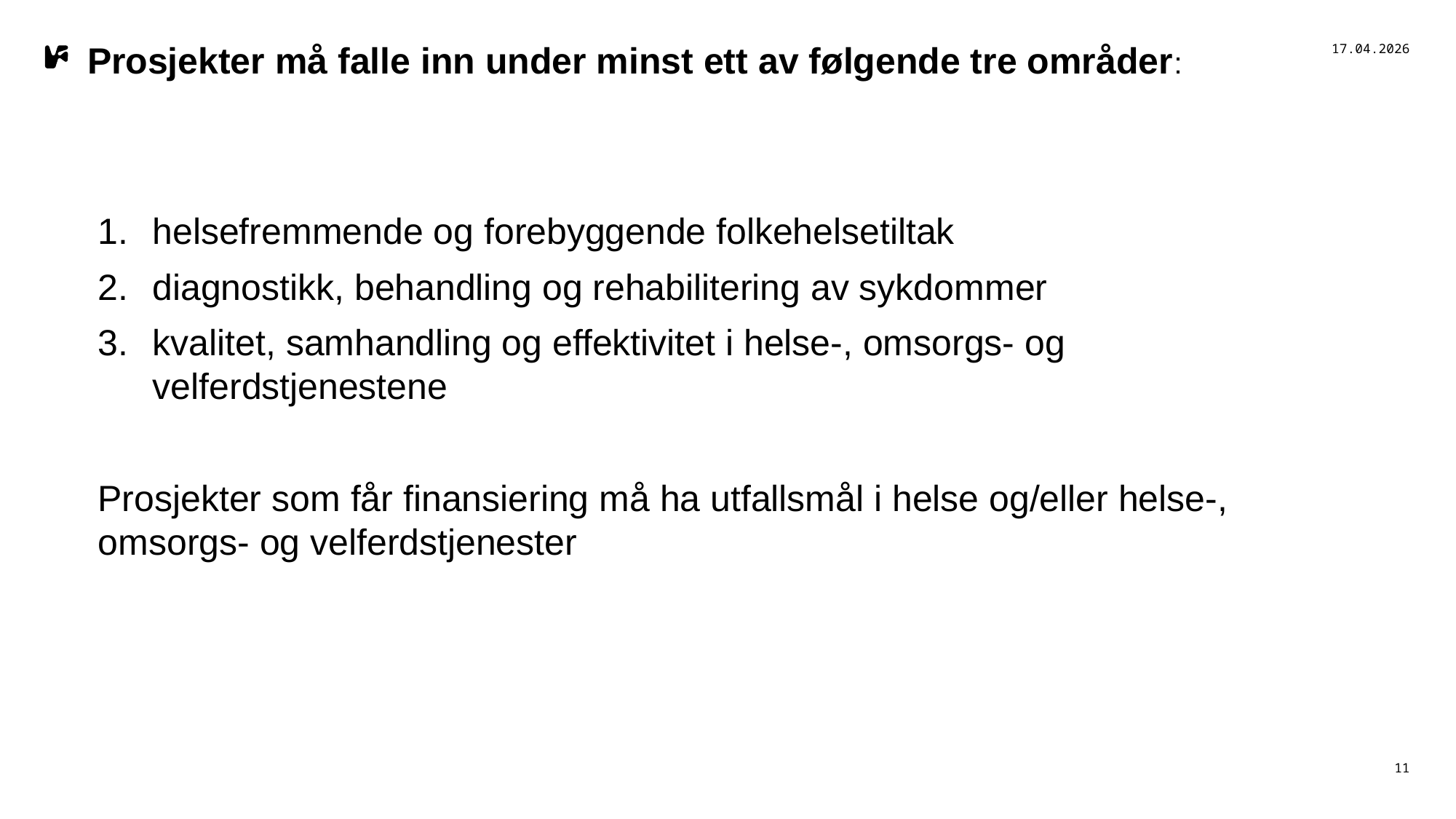

# Prosjekter må falle inn under minst ett av følgende tre områder:
17.04.2026

helsefremmende og forebyggende folkehelsetiltak
diagnostikk, behandling og rehabilitering av sykdommer
kvalitet, samhandling og effektivitet i helse-, omsorgs- og   velferdstjenestene

Prosjekter som får finansiering må ha utfallsmål i helse og/eller helse-,  omsorgs- og velferdstjenester

11